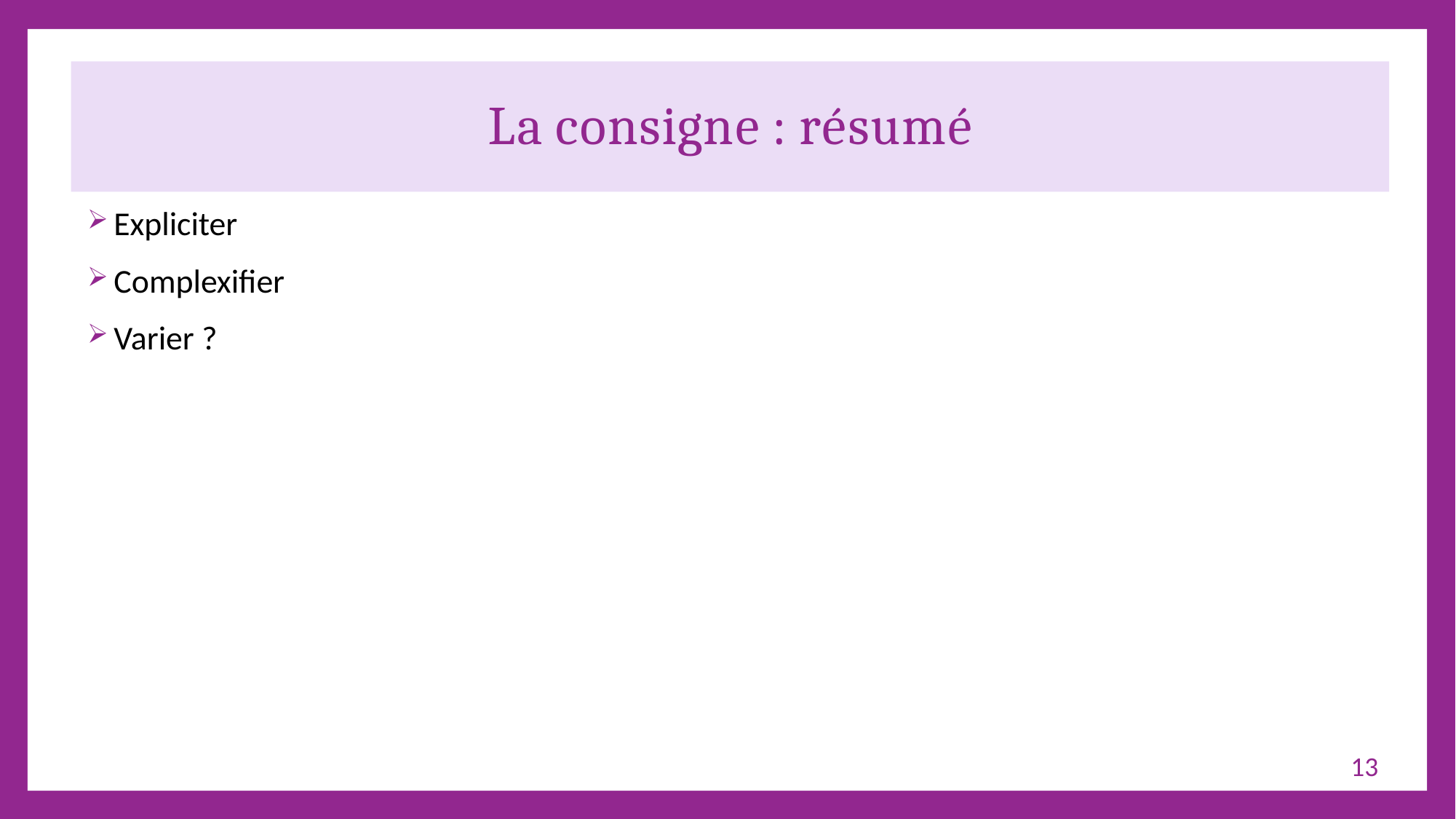

# La consigne : résumé
Expliciter
Complexifier
Varier ?
13